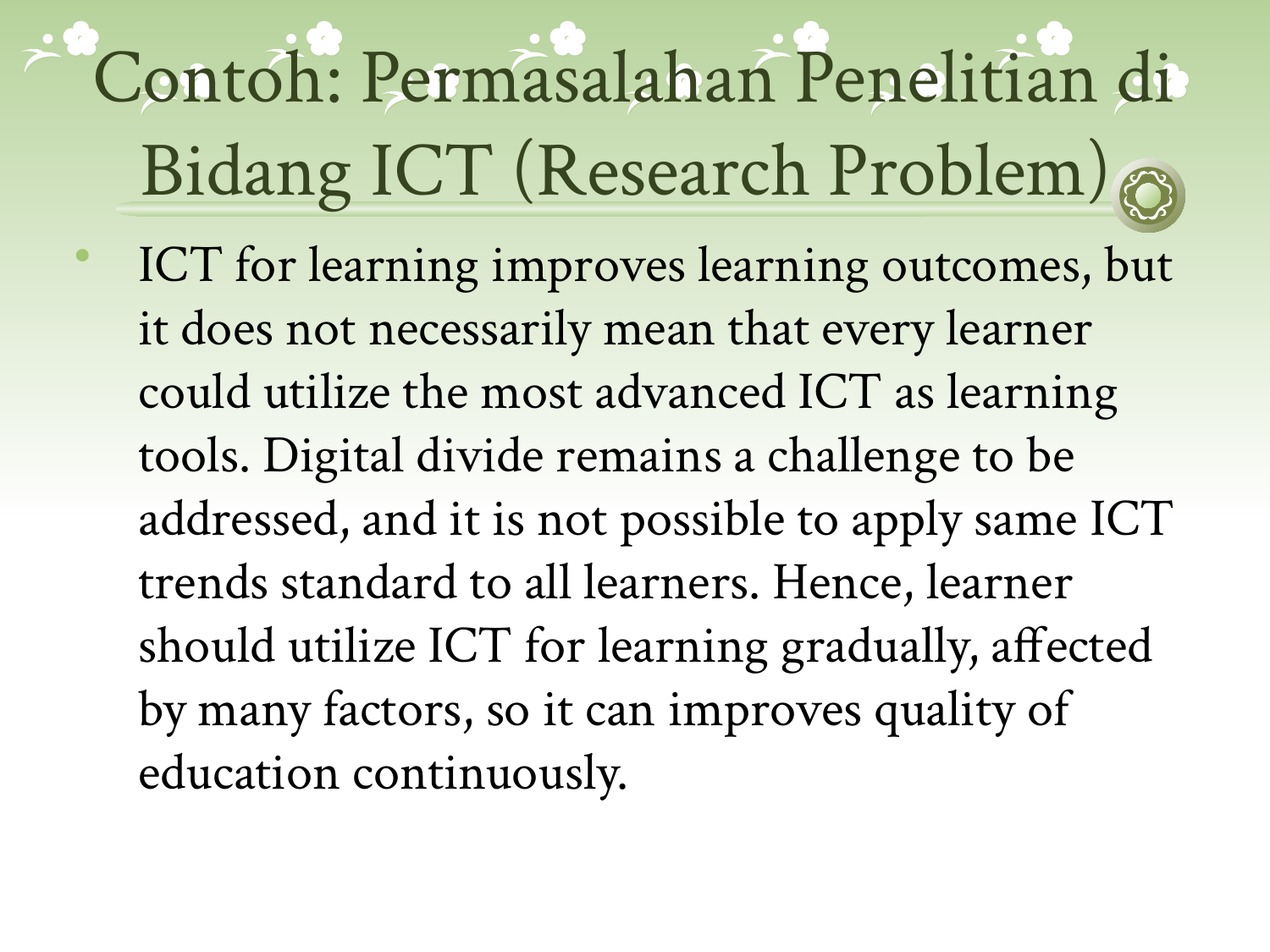

# Contoh: Permasalahan Penelitian di Bidang ICT (Research Problem)
ICT for learning improves learning outcomes, but it does not necessarily mean that every learner could utilize the most advanced ICT as learning tools. Digital divide remains a challenge to be addressed, and it is not possible to apply same ICT trends standard to all learners. Hence, learner should utilize ICT for learning gradually, affected by many factors, so it can improves quality of education continuously.